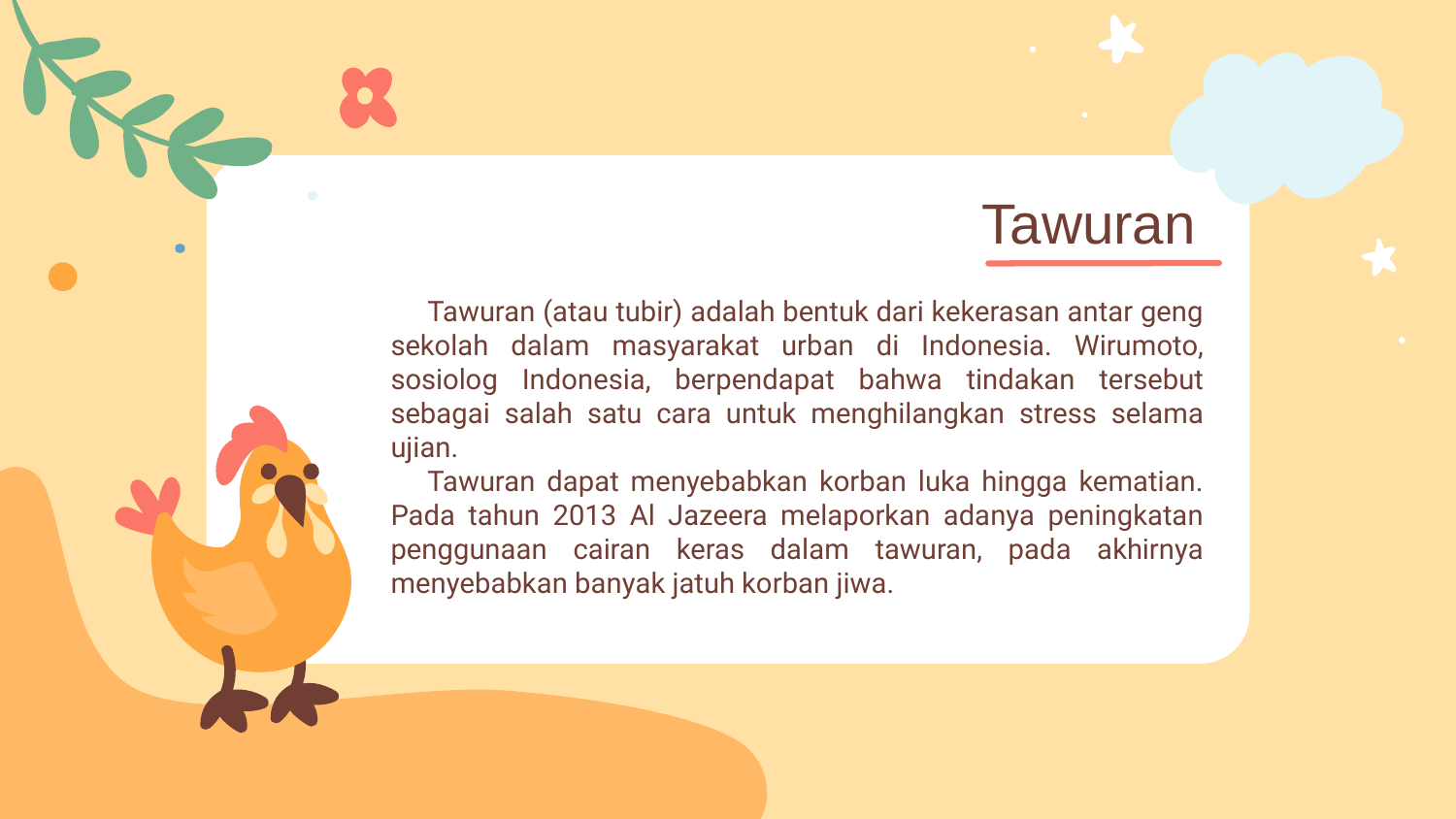

Tawuran
Tawuran (atau tubir) adalah bentuk dari kekerasan antar geng sekolah dalam masyarakat urban di Indonesia. Wirumoto, sosiolog Indonesia, berpendapat bahwa tindakan tersebut sebagai salah satu cara untuk menghilangkan stress selama ujian.
Tawuran dapat menyebabkan korban luka hingga kematian. Pada tahun 2013 Al Jazeera melaporkan adanya peningkatan penggunaan cairan keras dalam tawuran, pada akhirnya menyebabkan banyak jatuh korban jiwa.